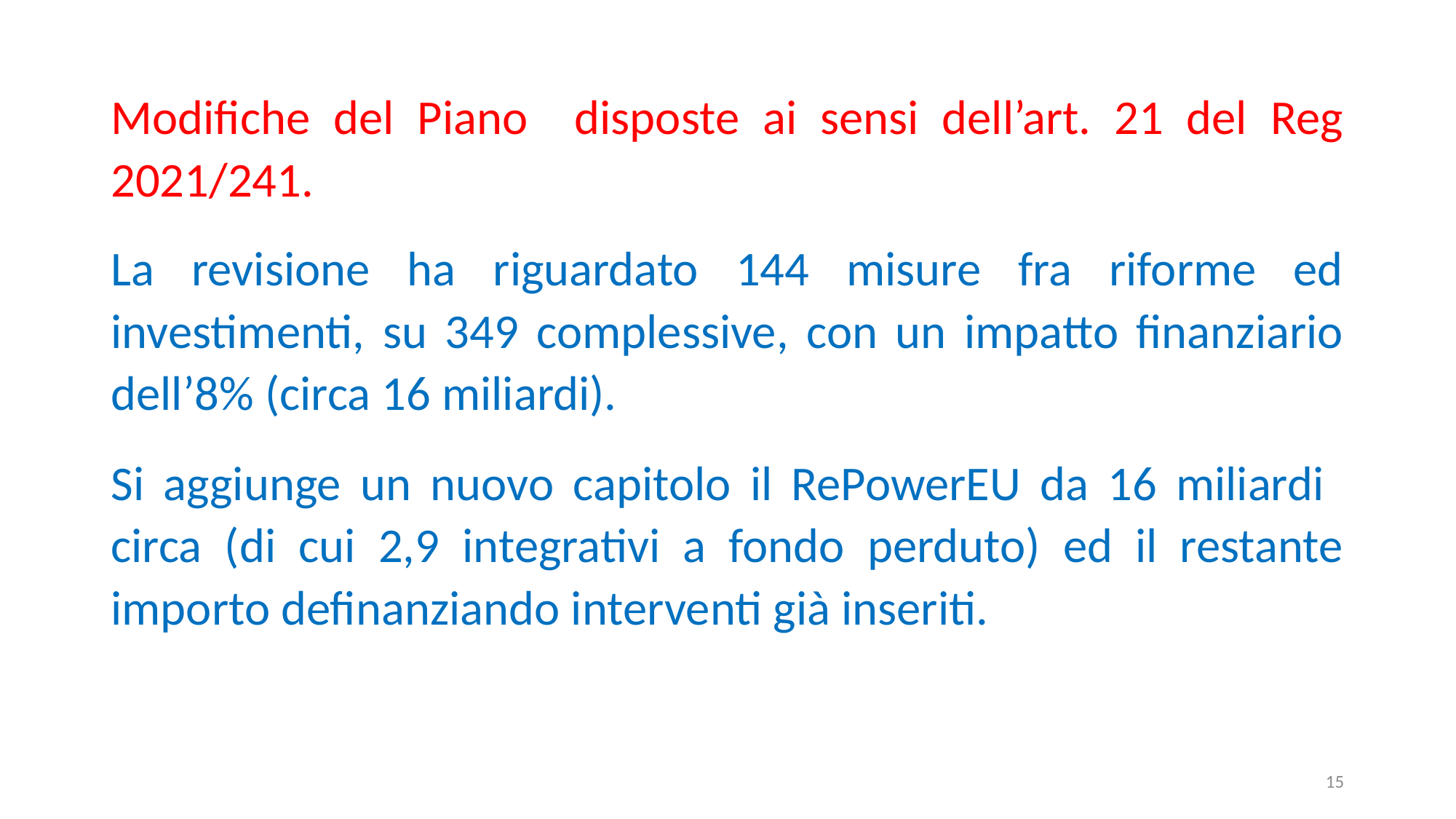

Modifiche del Piano  disposte ai sensi dell’art. 21 del Reg 2021/241.
La revisione ha riguardato 144 misure fra riforme ed investimenti, su 349 complessive, con un impatto finanziario dell’8% (circa 16 miliardi).
Si aggiunge un nuovo capitolo il RePowerEU da 16 miliardi  circa (di cui 2,9 integrativi a fondo perduto) ed il restante importo definanziando interventi già inseriti.
15